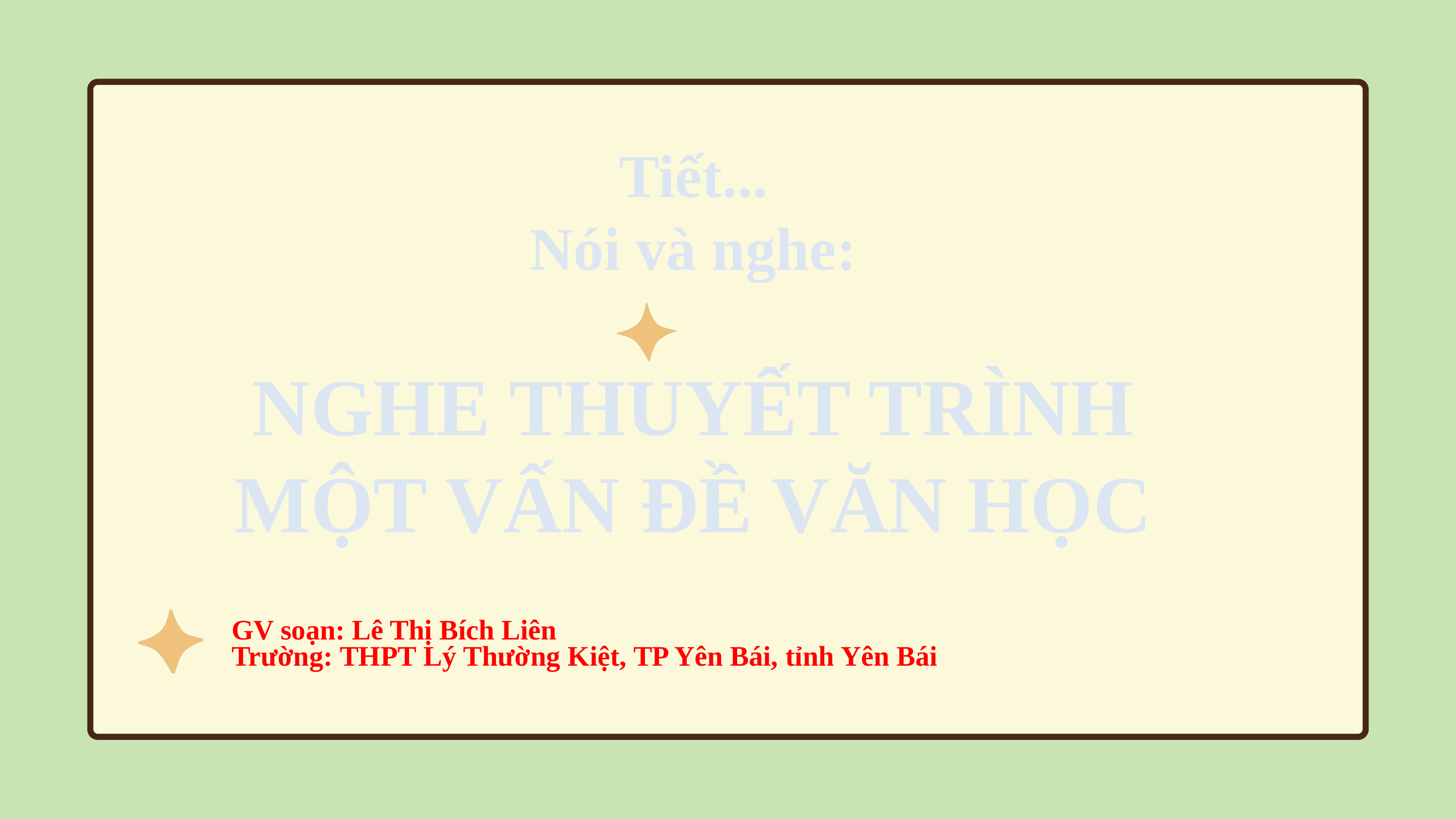

Tiết...
Nói và nghe:

NGHE THUYẾT TRÌNH MỘT VẤN ĐỀ VĂN HỌC

GV soạn: Lê Thị Bích Liên
Trường: THPT Lý Thường Kiệt, TP Yên Bái, tỉnh Yên Bái